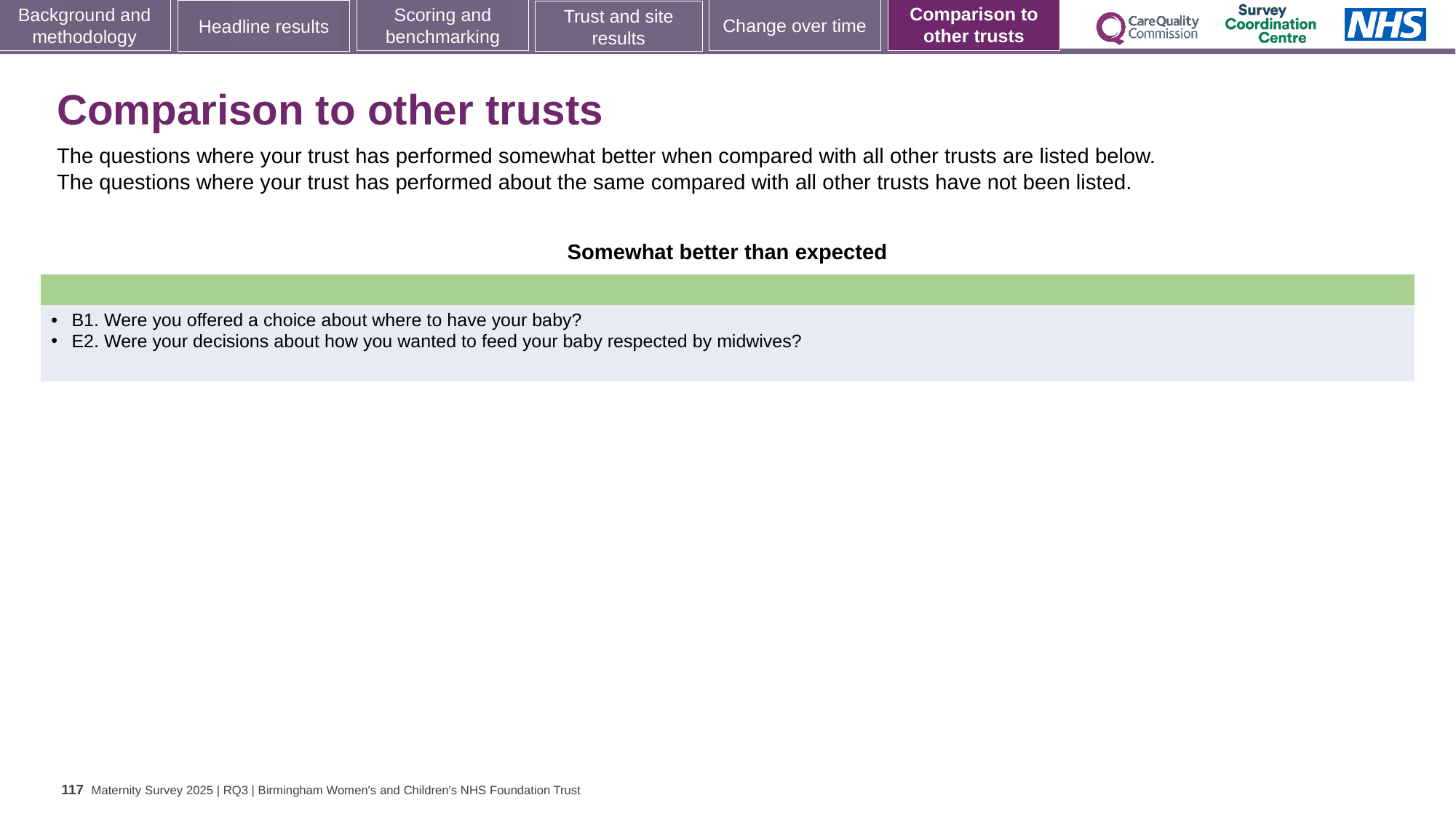

Comparison to other trusts
The questions where your trust has performed somewhat better when compared with all other trusts are listed below.
The questions where your trust has performed about the same compared with all other trusts have not been listed.
| Somewhat better than expected |
| --- |
|  |
| B1. Were you offered a choice about where to have your baby? E2. Were your decisions about how you wanted to feed your baby respected by midwives? |
117